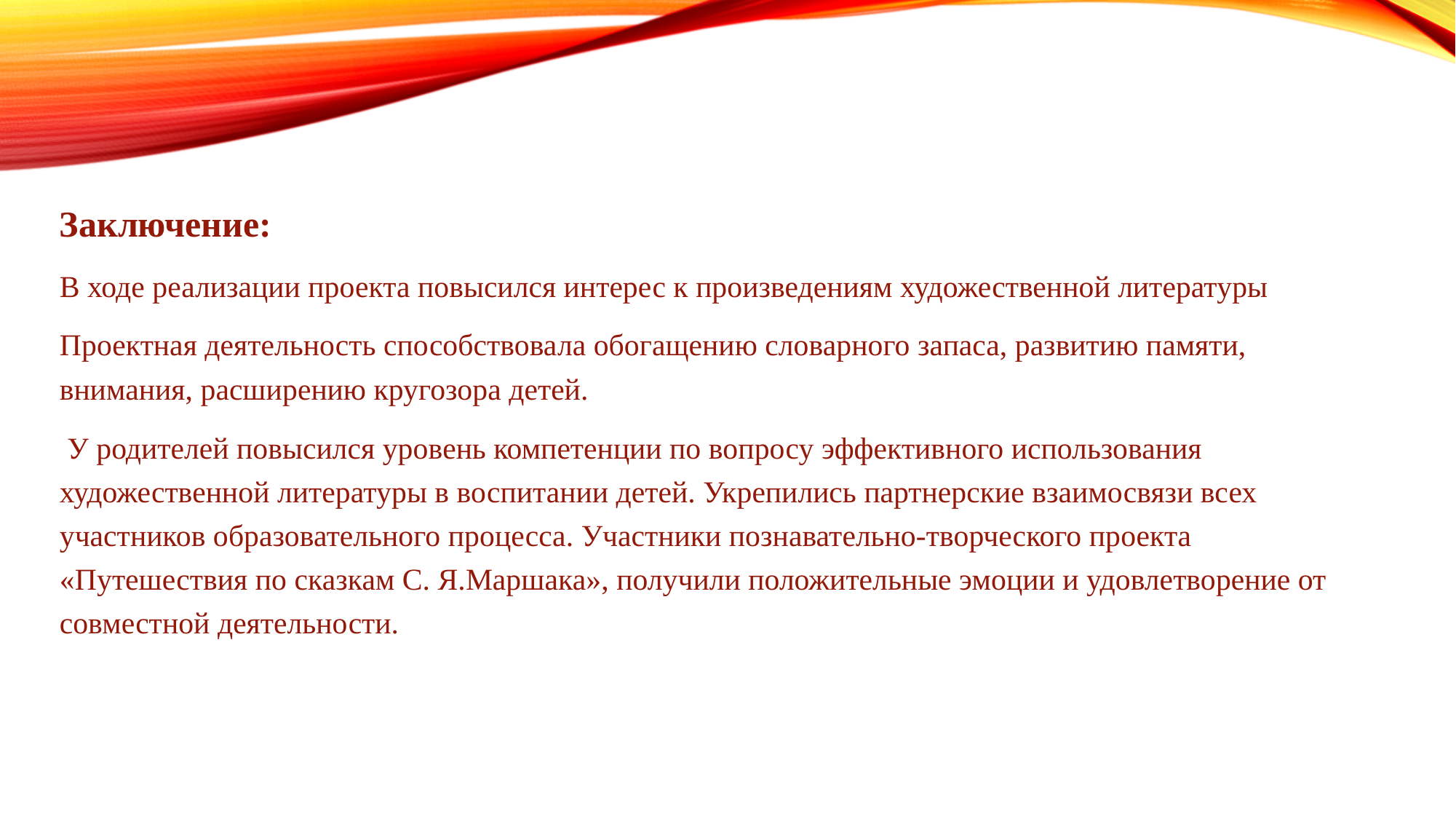

Заключение:
В ходе реализации проекта повысился интерес к произведениям художественной литературы
Проектная деятельность способствовала обогащению словарного запаса, развитию памяти, внимания, расширению кругозора детей.
 У родителей повысился уровень компетенции по вопросу эффективного использования художественной литературы в воспитании детей. Укрепились партнерские взаимосвязи всех участников образовательного процесса. Участники познавательно-творческого проекта «Путешествия по сказкам С. Я.Маршака», получили положительные эмоции и удовлетворение от совместной деятельности.